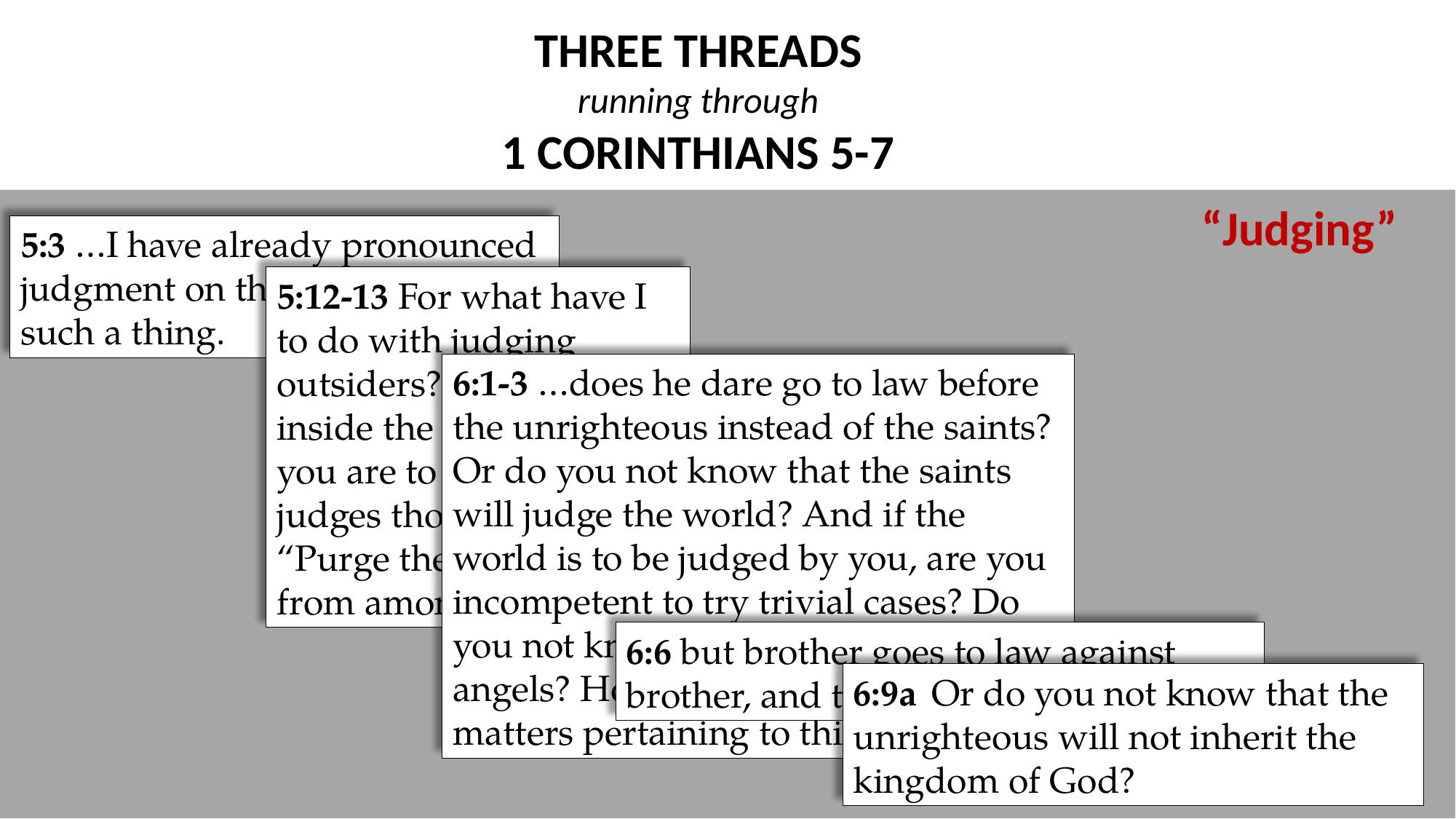

THREE THREADS
running through
1 CORINTHIANS 5-7

“Judging”
5:3 …I have already pronounced judgment on the one who did such a thing.
5:12-13 For what have I to do with judging outsiders? Is it not those inside the church whom you are to judge? God judges those outside. “Purge the evil person from among you.”
6:1-3 …does he dare go to law before the unrighteous instead of the saints? Or do you not know that the saints will judge the world? And if the world is to be judged by you, are you incompetent to try trivial cases? Do you not know that we are to judge angels? How much more, then, matters pertaining to this life!
6:6 but brother goes to law against brother, and that before unbelievers?
6:9a  Or do you not know that the unrighteous will not inherit the kingdom of God?